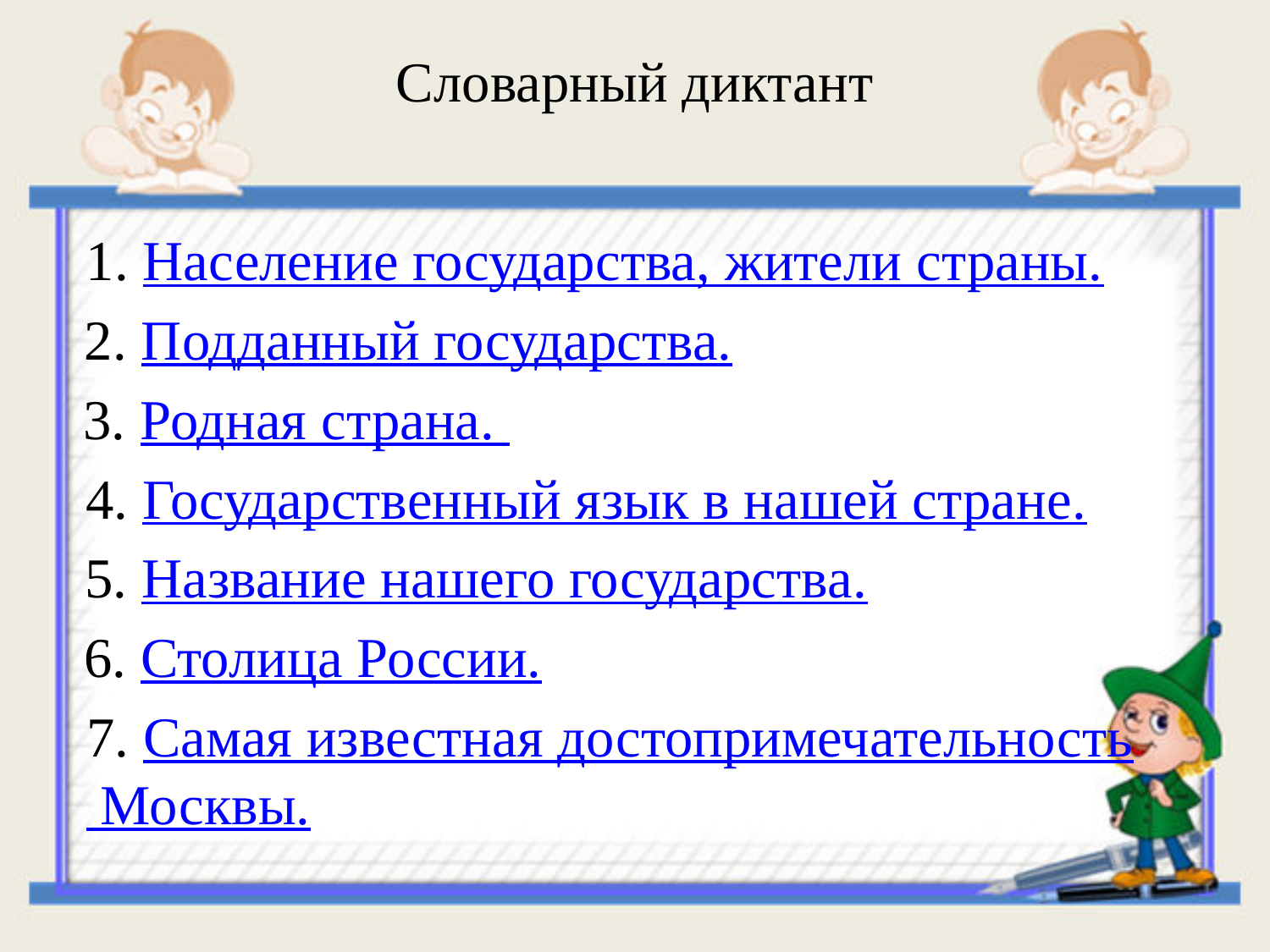

Словарный диктант
1. Население государства, жители страны.
2. Подданный государства.
3. Родная страна.
4. Государственный язык в нашей стране.
5. Название нашего государства.
6. Столица России.
7. Самая известная достопримечательность
 Москвы.